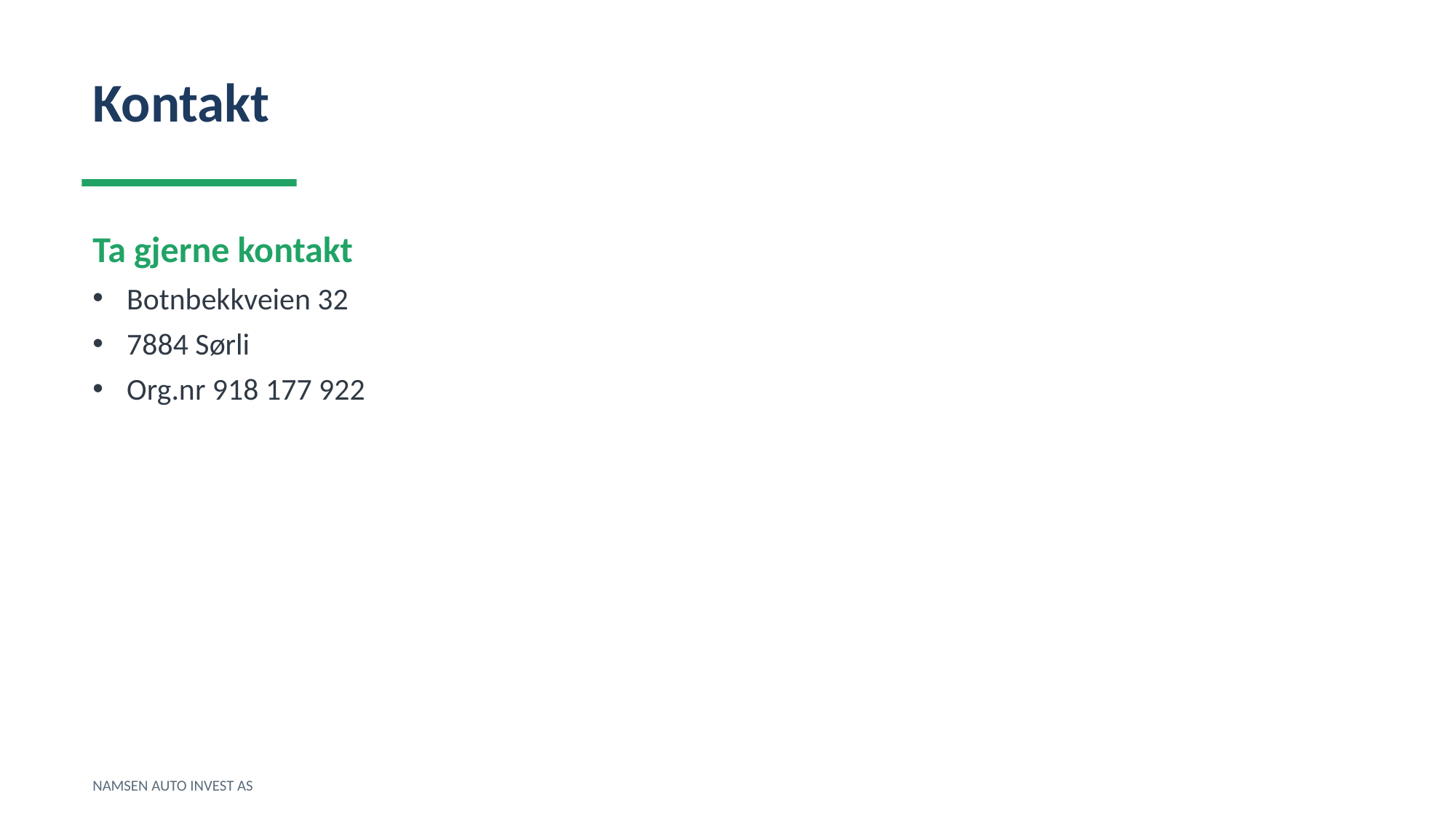

Kontakt

Ta gjerne kontakt
Botnbekkveien 32
7884 Sørli
Org.nr 918 177 922
NAMSEN AUTO INVEST AS